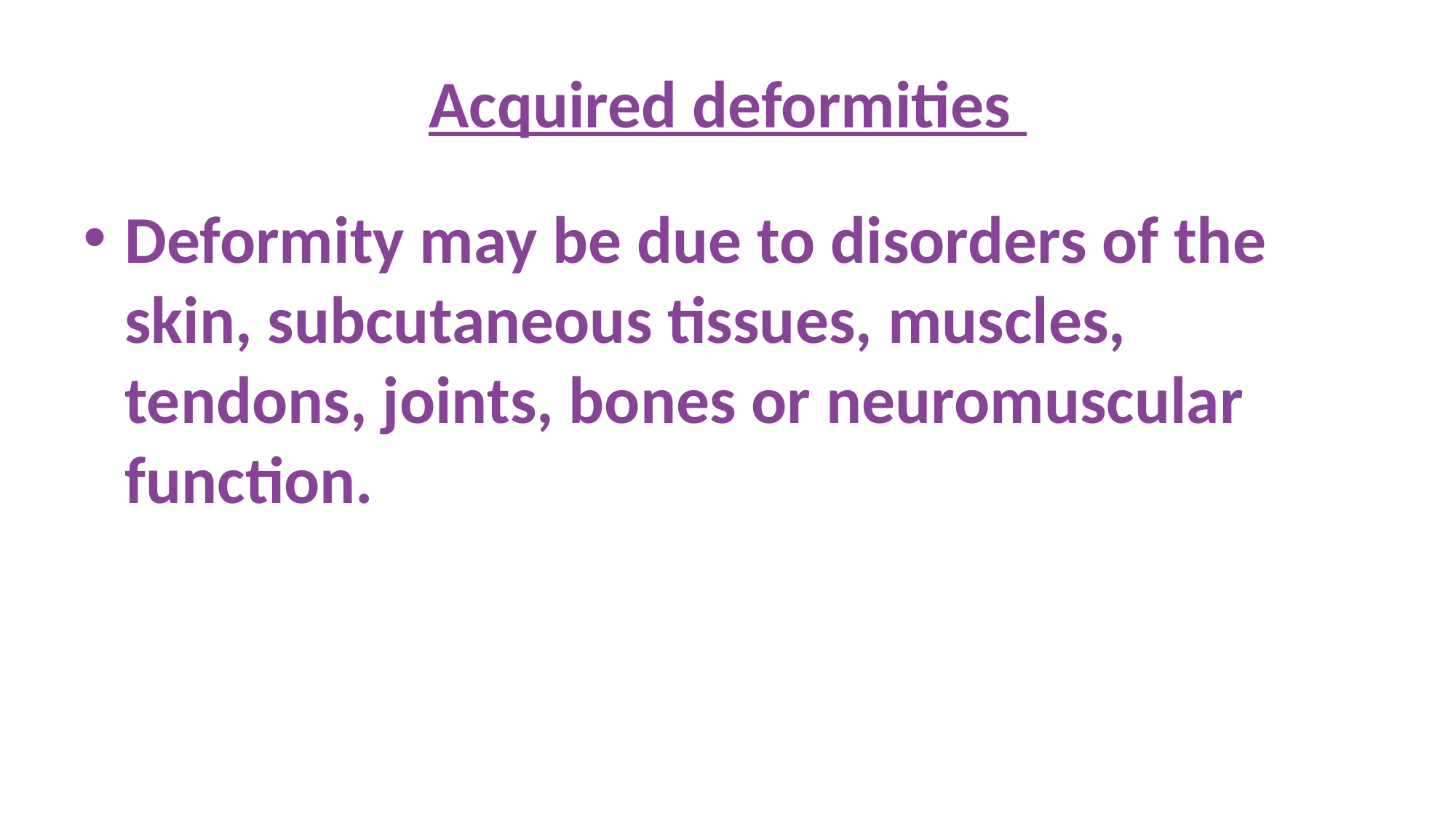

# Acquired deformities
Deformity may be due to disorders of the skin, subcutaneous tissues, muscles, tendons, joints, bones or neuromuscular function.